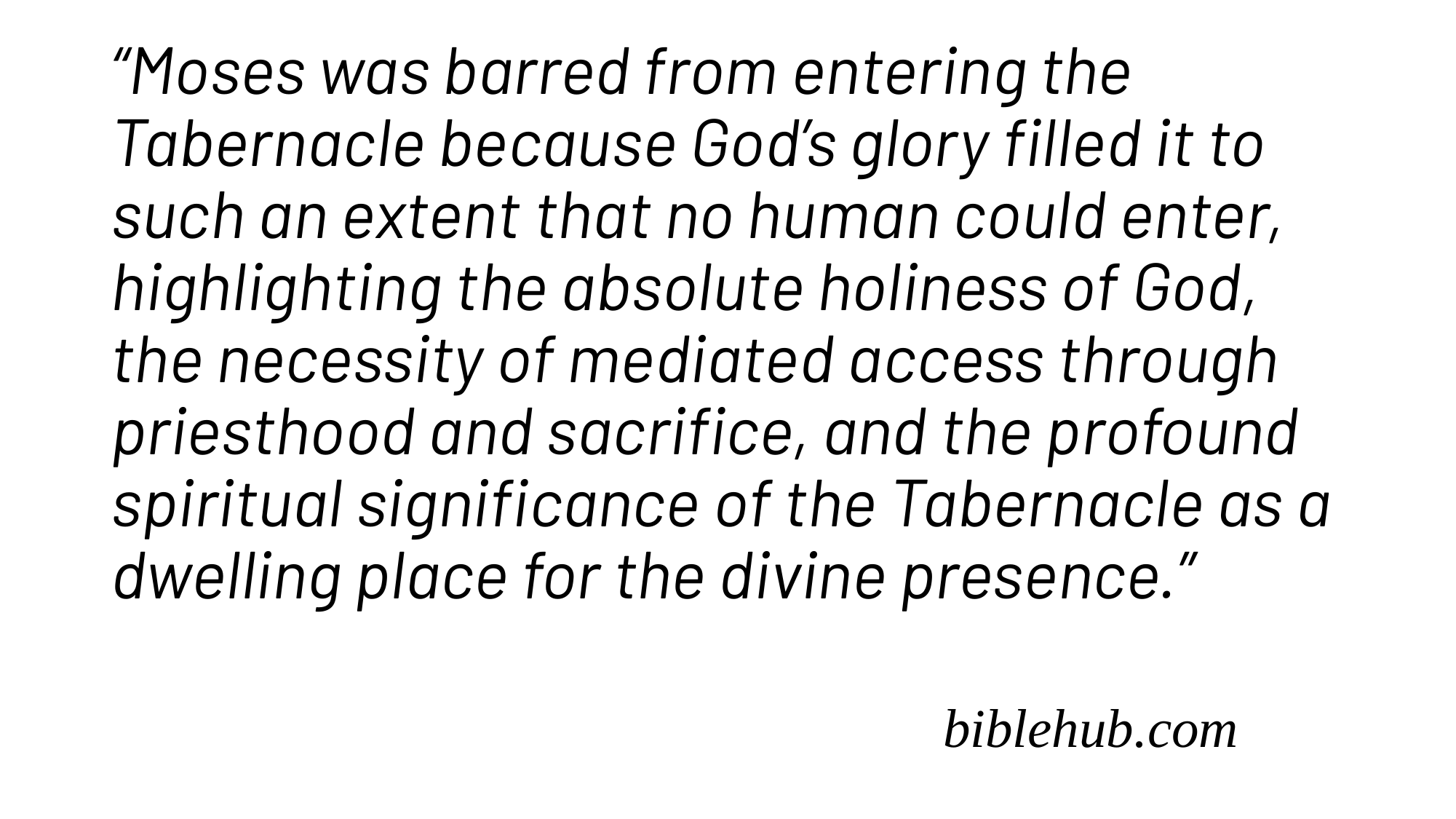

“Moses was barred from entering the Tabernacle because God’s glory filled it to such an extent that no human could enter, highlighting the absolute holiness of God, the necessity of mediated access through priesthood and sacrifice, and the profound spiritual significance of the Tabernacle as a dwelling place for the divine presence.”
                                                             biblehub.com